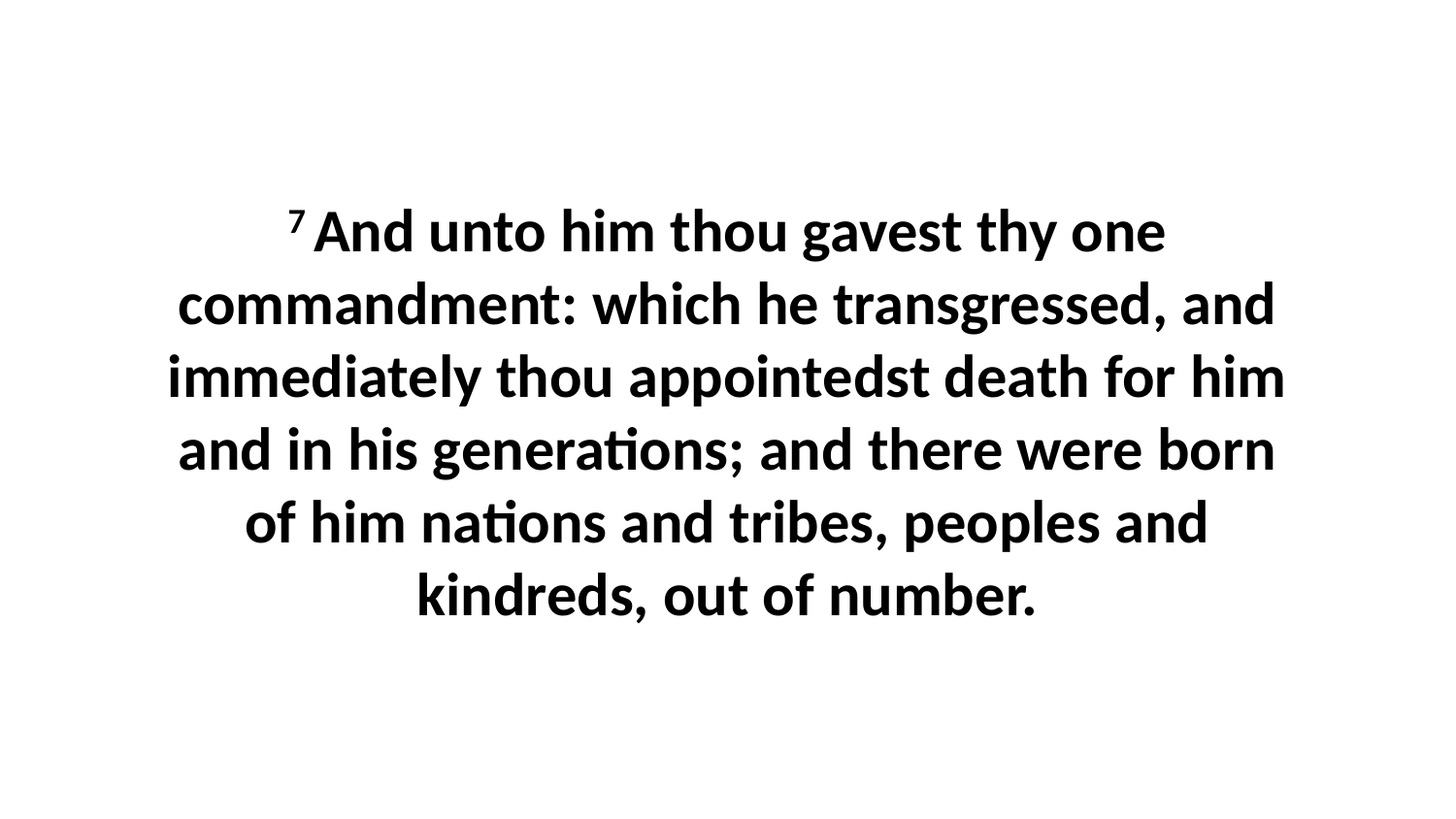

7 And unto him thou gavest thy one commandment: which he transgressed, and immediately thou appointedst death for him and in his generations; and there were born of him nations and tribes, peoples and kindreds, out of number.